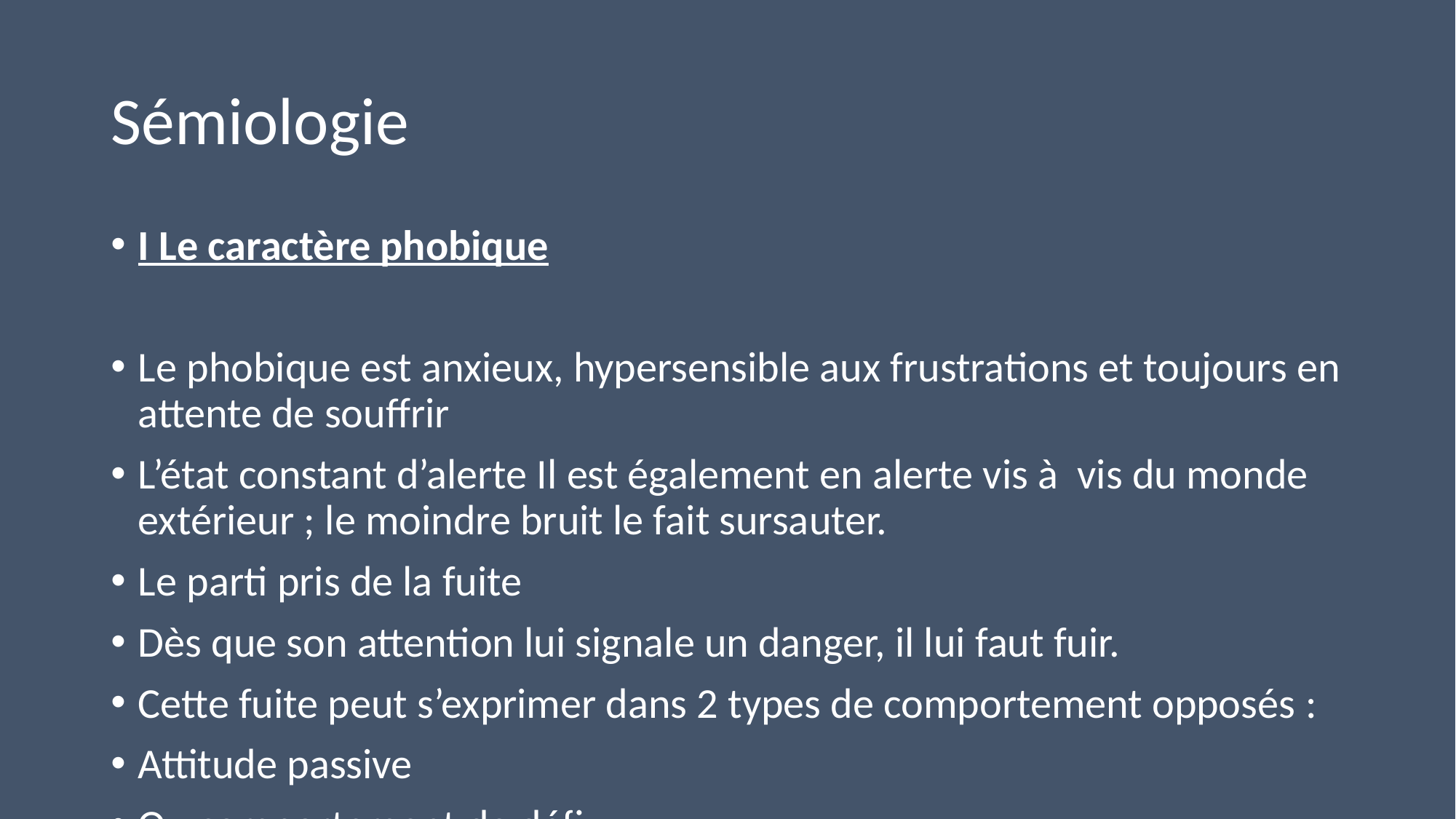

# Sémiologie
I Le caractère phobique

Le phobique est anxieux, hypersensible aux frustrations et toujours en attente de souffrir
L’état constant d’alerte Il est également en alerte vis à  vis du monde extérieur ; le moindre bruit le fait sursauter.
Le parti pris de la fuite
Dès que son attention lui signale un danger, il lui faut fuir.
Cette fuite peut s’exprimer dans 2 types de comportement opposés :
Attitude passive
Ou comportement de défi